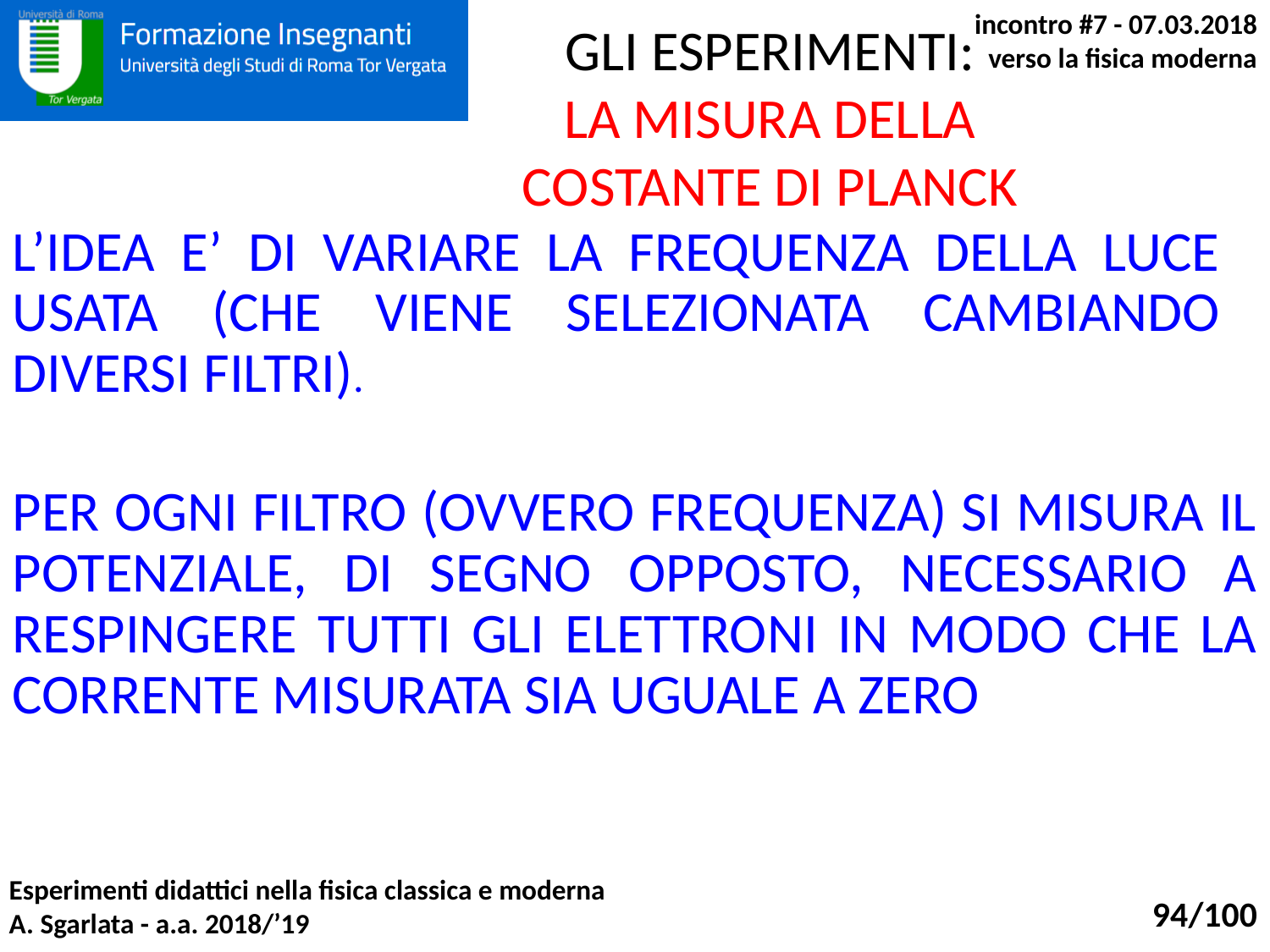

GLI ESPERIMENTI:
LA MISURA DELLA COSTANTE DI PLANCK

L’IDEA E’ DI VARIARE LA FREQUENZA DELLA LUCE USATA (CHE VIENE SELEZIONATA CAMBIANDO DIVERSI FILTRI).
PER OGNI FILTRO (OVVERO FREQUENZA) SI MISURA IL POTENZIALE, DI SEGNO OPPOSTO, NECESSARIO A RESPINGERE TUTTI GLI ELETTRONI IN MODO CHE LA CORRENTE MISURATA SIA UGUALE A ZERO